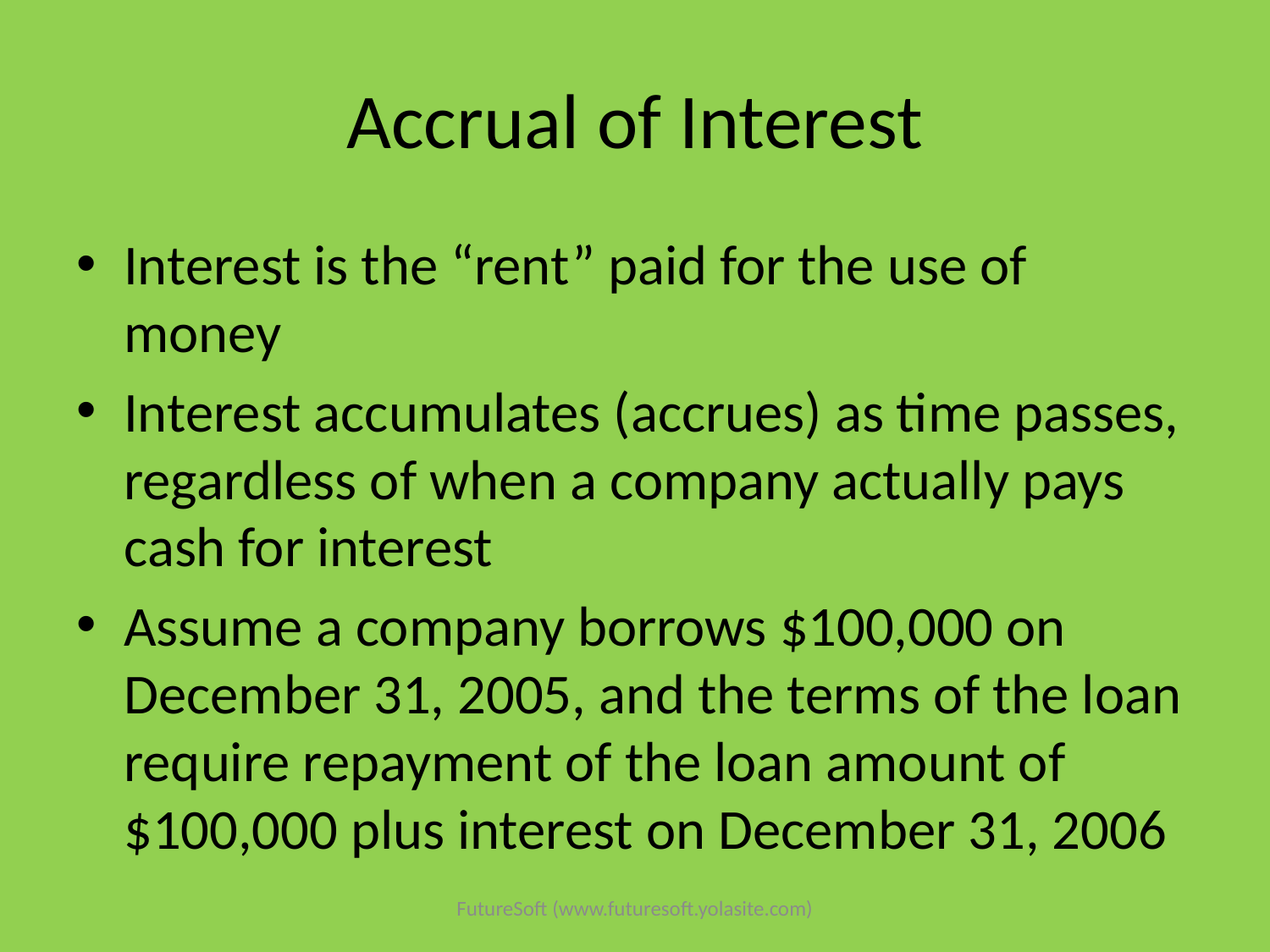

# Accrual of Interest
Interest is the “rent” paid for the use of money
Interest accumulates (accrues) as time passes, regardless of when a company actually pays cash for interest
Assume a company borrows $100,000 on December 31, 2005, and the terms of the loan require repayment of the loan amount of $100,000 plus interest on December 31, 2006

FutureSoft (www.futuresoft.yolasite.com)